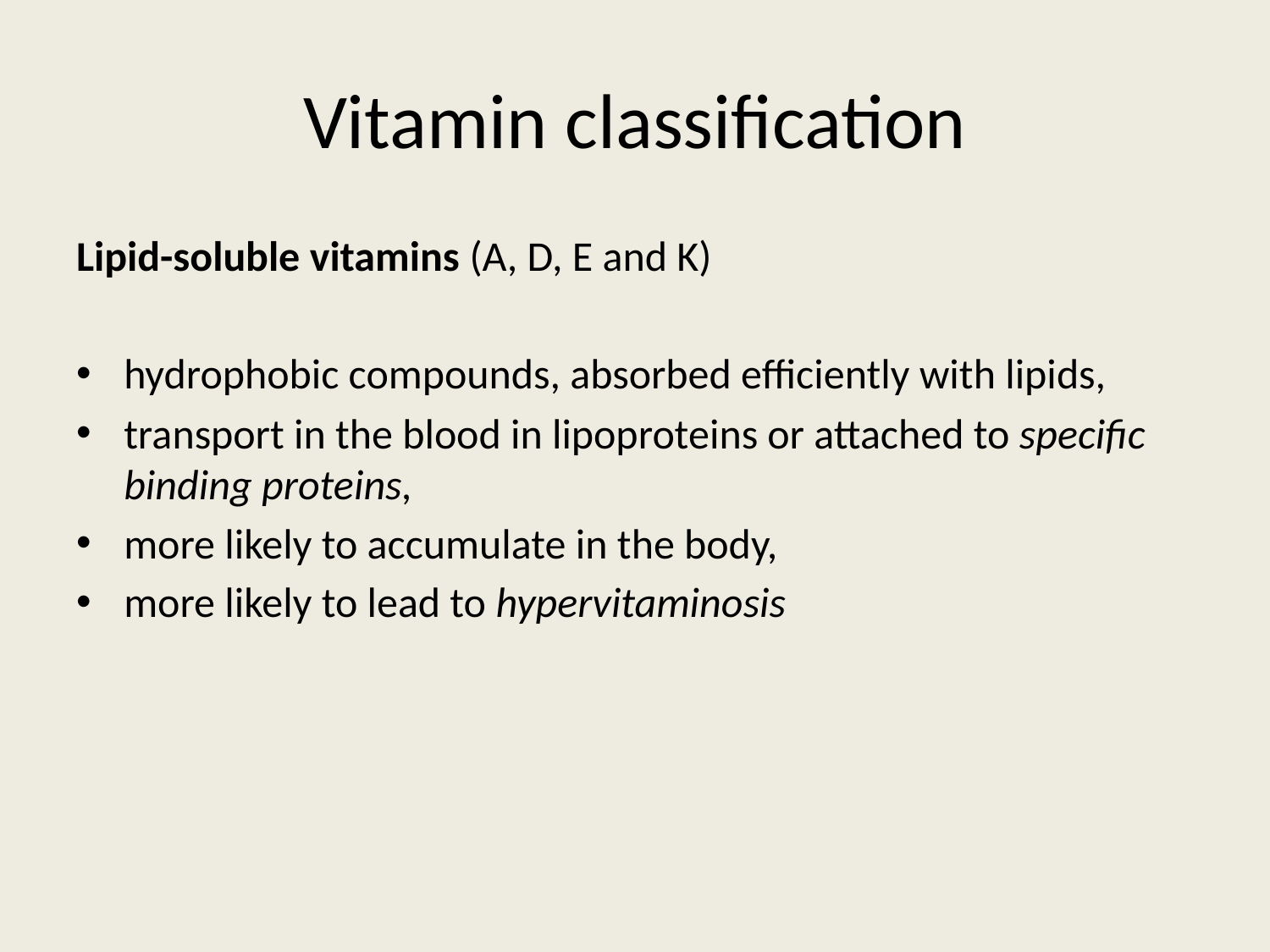

# Vitamin classification
Lipid-soluble vitamins (A, D, E and K)

hydrophobic compounds, absorbed efficiently with lipids,
transport in the blood in lipoproteins or attached to specific binding proteins,
more likely to accumulate in the body,
more likely to lead to hypervitaminosis